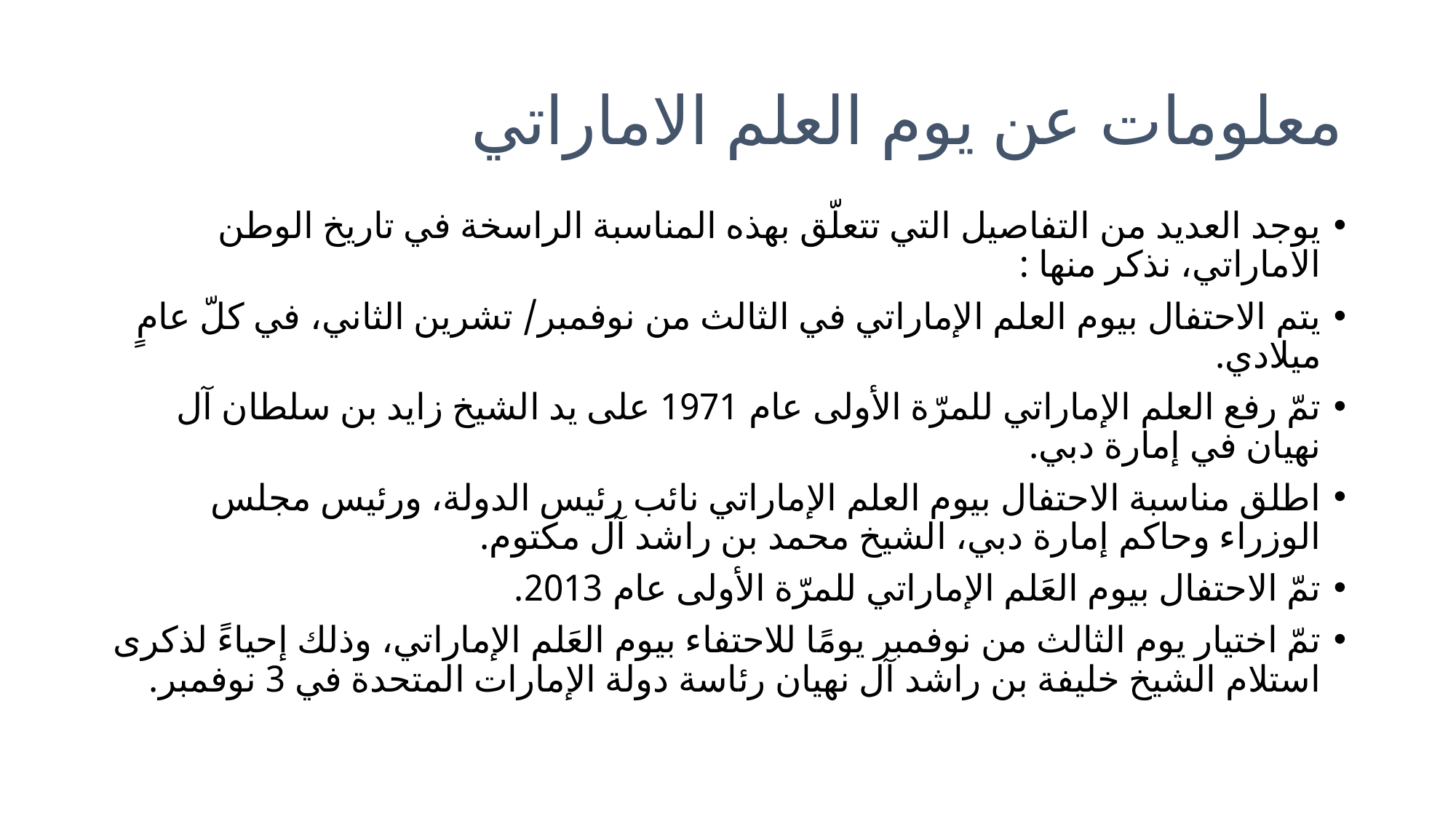

# معلومات عن يوم العلم الاماراتي
يوجد العديد من التفاصيل التي تتعلّق بهذه المناسبة الراسخة في تاريخ الوطن الاماراتي، نذكر منها :
يتم الاحتفال بيوم العلم الإماراتي في الثالث من نوفمبر/ تشرين الثاني، في كلّ عامٍ ميلادي.
تمّ رفع العلم الإماراتي للمرّة الأولى عام 1971 على يد الشيخ زايد بن سلطان آل نهيان في إمارة دبي.
اطلق مناسبة الاحتفال بيوم العلم الإماراتي نائب رئيس الدولة، ورئيس مجلس الوزراء وحاكم إمارة دبي، الشيخ محمد بن راشد آل مكتوم.
تمّ الاحتفال بيوم العَلم الإماراتي للمرّة الأولى عام 2013.
تمّ اختيار يوم الثالث من نوفمبر يومًا للاحتفاء بيوم العَلم الإماراتي، وذلك إحياءً لذكرى استلام الشيخ خليفة بن راشد آل نهيان رئاسة دولة الإمارات المتحدة في 3 نوفمبر.